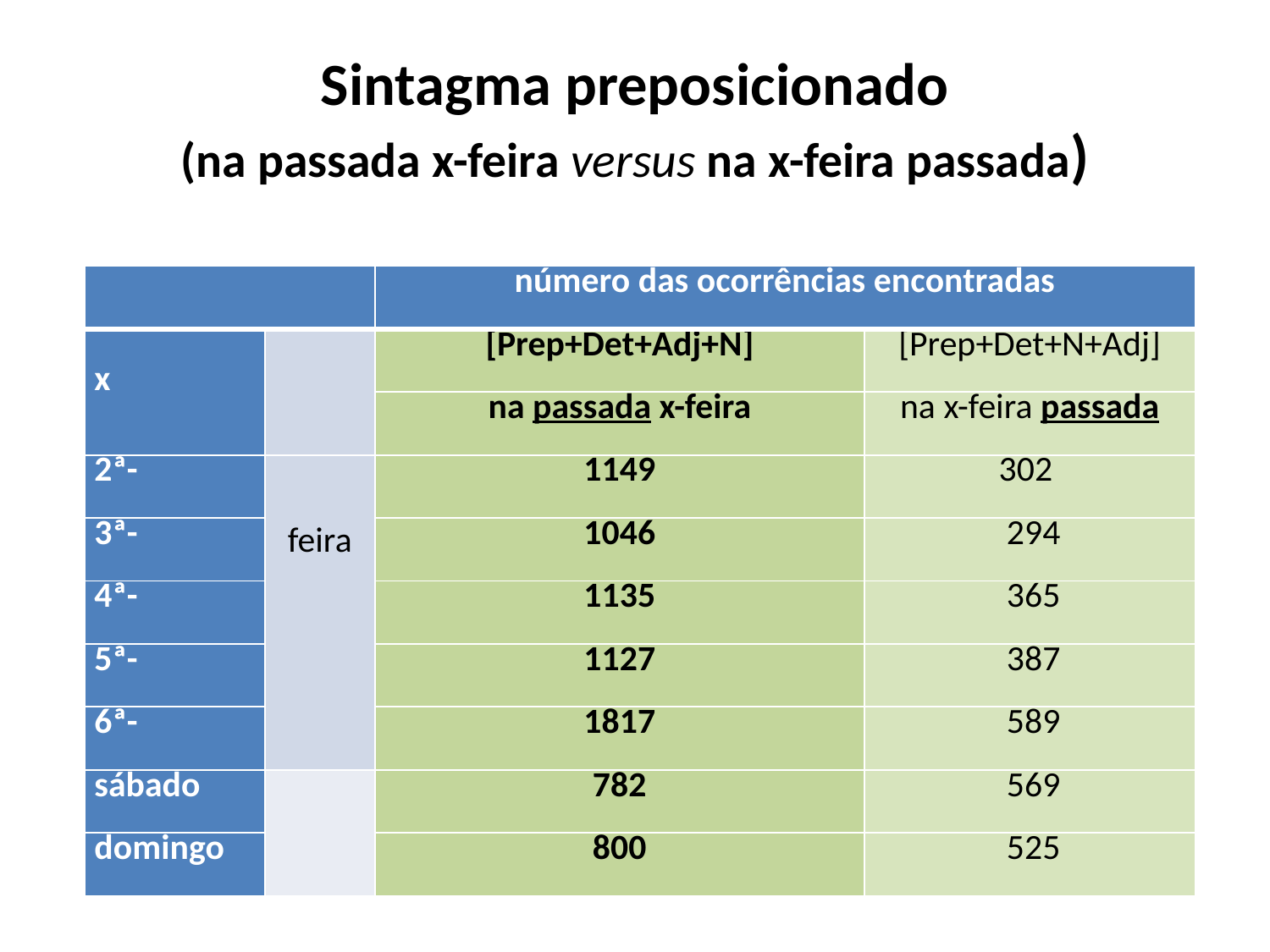

# Sintagma preposicionado (na passada x-feira versus na x-feira passada)

|  |  | número das ocorrências encontradas |  |
| --- | --- | --- | --- |
| x |  | [Prep+Det+Adj+N] | [Prep+Det+N+Adj] |
|  |  | na passada x-feira | na x-feira passada |
| 2ª- | feira | 1149 | 302 |
| 3ª- |  | 1046 | 294 |
| 4ª- |  | 1135 | 365 |
| 5ª- |  | 1127 | 387 |
| 6ª- |  | 1817 | 589 |
| sábado |  | 782 | 569 |
| domingo |  | 800 | 525 |